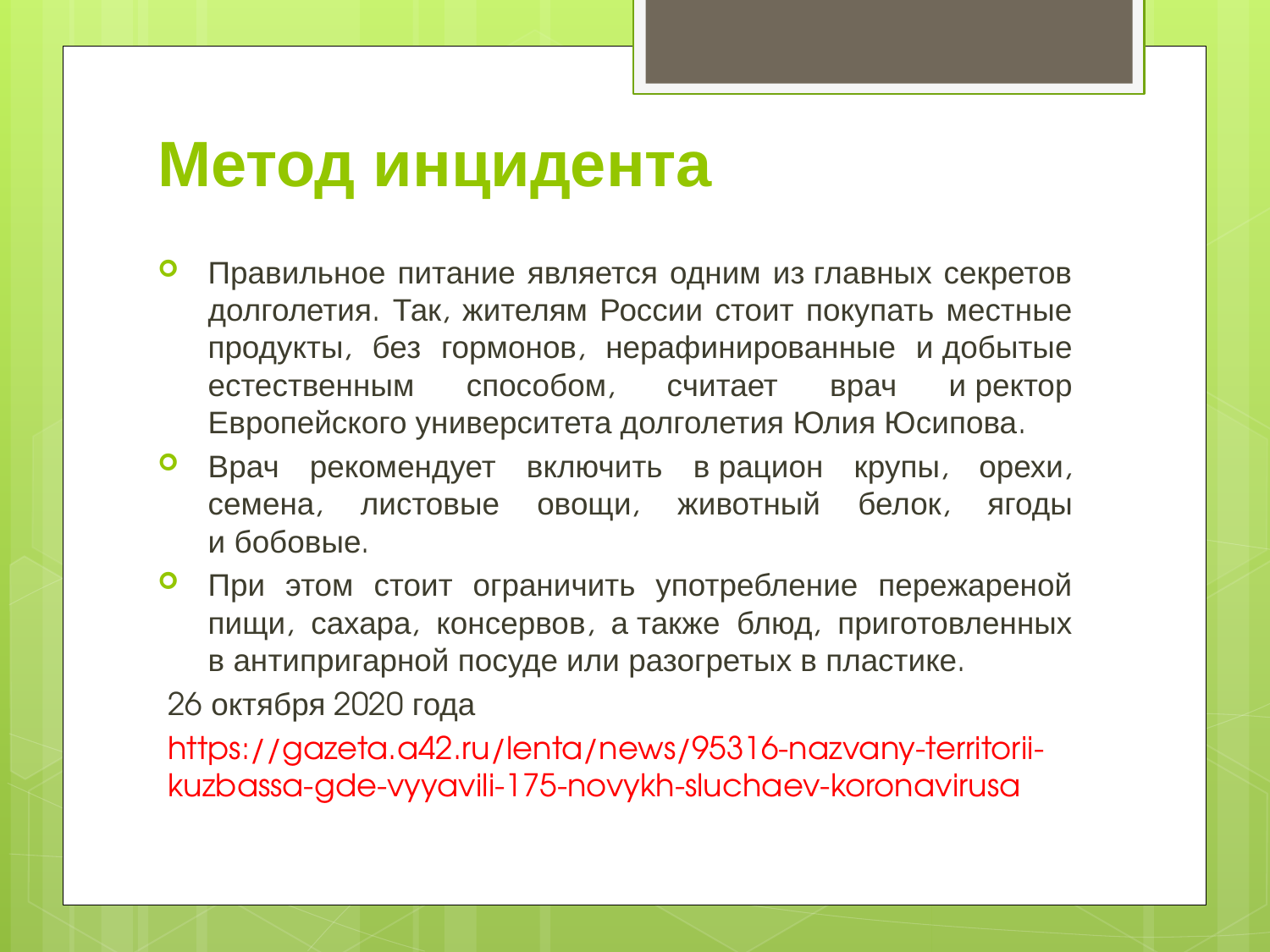

# Метод инцидента
Правильное питание является одним из главных секретов долголетия. Так, жителям России стоит покупать местные продукты, без гормонов, нерафинированные и добытые естественным способом, считает врач и ректор Европейского университета долголетия Юлия Юсипова.
Врач рекомендует включить в рацион крупы, орехи, семена, листовые овощи, животный белок, ягоды и бобовые.
При этом стоит ограничить употребление пережареной пищи, сахара, консервов, а также блюд, приготовленных в антипригарной посуде или разогретых в пластике.
26 октября 2020 года
https://gazeta.a42.ru/lenta/news/95316-nazvany-territorii-kuzbassa-gde-vyyavili-175-novykh-sluchaev-koronavirusa